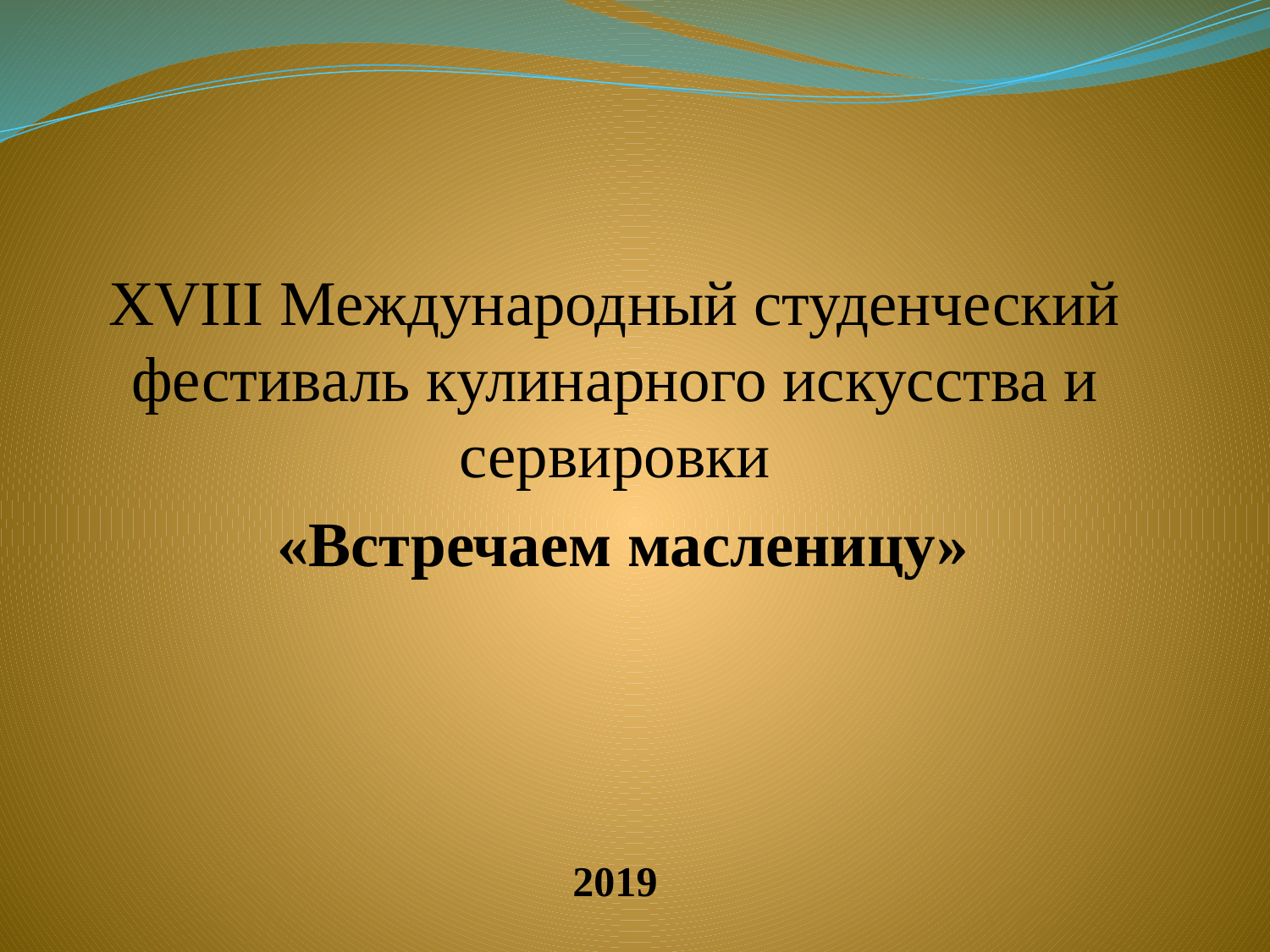

XVIII Международный студенческий фестиваль кулинарного искусства и сервировки
 «Встречаем масленицу»

2019